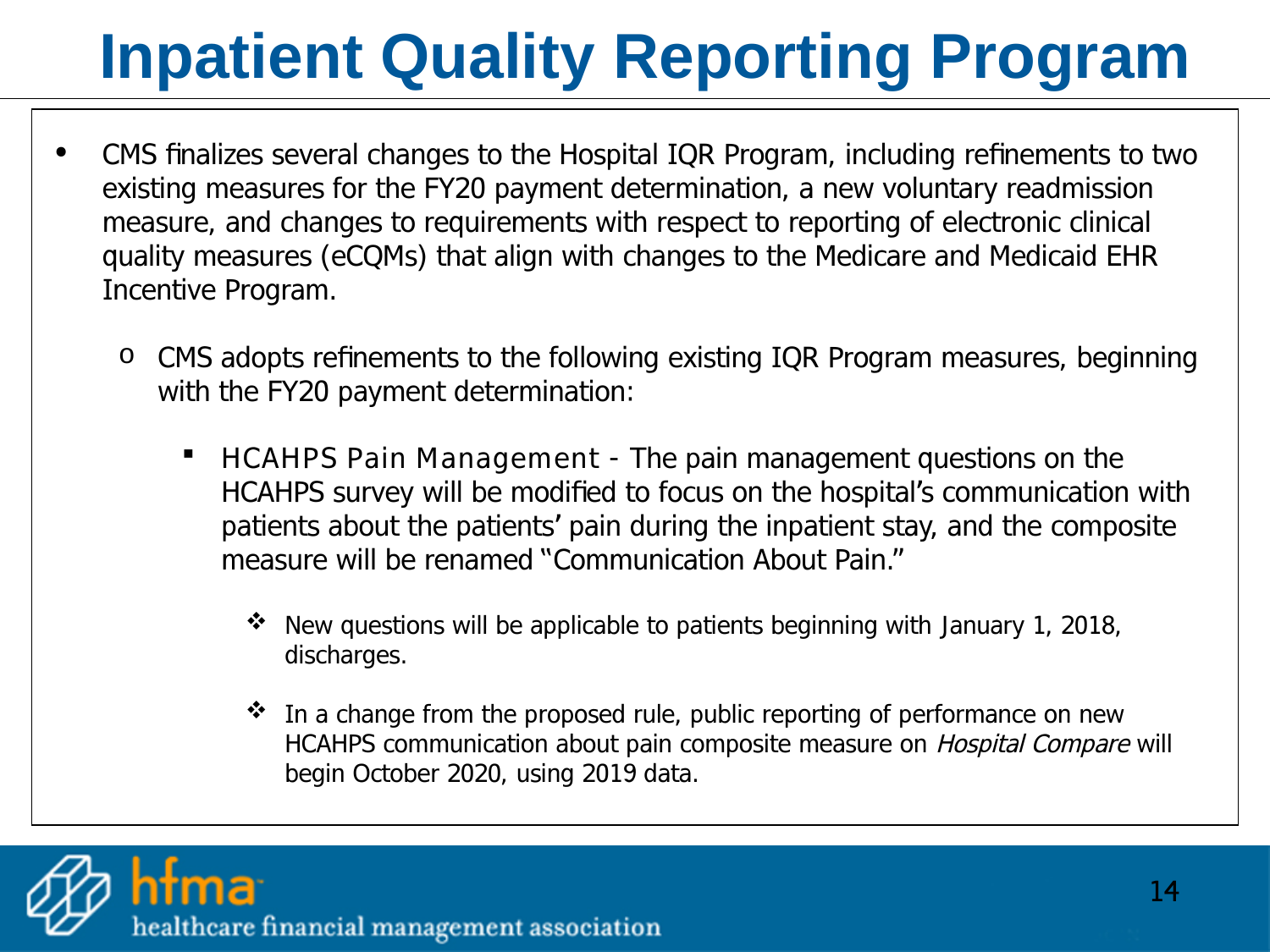

Inpatient Quality Reporting Program
#

CMS finalizes several changes to the Hospital IQR Program, including refinements to two existing measures for the FY20 payment determination, a new voluntary readmission measure, and changes to requirements with respect to reporting of electronic clinical quality measures (eCQMs) that align with changes to the Medicare and Medicaid EHR Incentive Program.

CMS adopts refinements to the following existing IQR Program measures, beginning with the FY20 payment determination:

HCAHPS Pain Management - The pain management questions on the HCAHPS survey will be modified to focus on the hospital’s communication with patients about the patients’ pain during the inpatient stay, and the composite measure will be renamed “Communication About Pain.”

New questions will be applicable to patients beginning with January 1, 2018, discharges.

In a change from the proposed rule, public reporting of performance on new HCAHPS communication about pain composite measure on Hospital Compare will begin October 2020, using 2019 data.

14